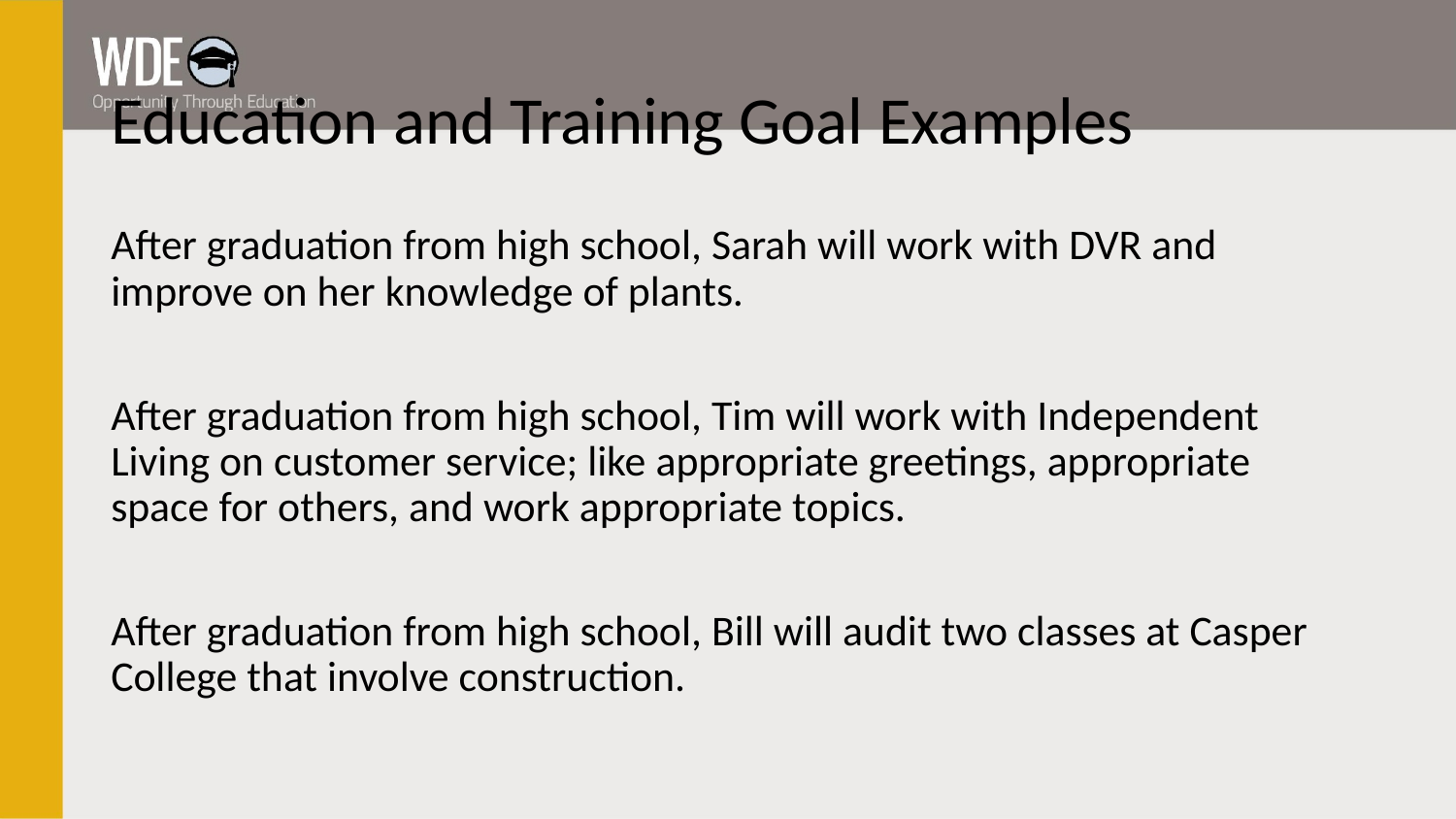

# Education and Training Goal Examples
After graduation from high school, Sarah will work with DVR and improve on her knowledge of plants.

After graduation from high school, Tim will work with Independent Living on customer service; like appropriate greetings, appropriate space for others, and work appropriate topics.

After graduation from high school, Bill will audit two classes at Casper College that involve construction.